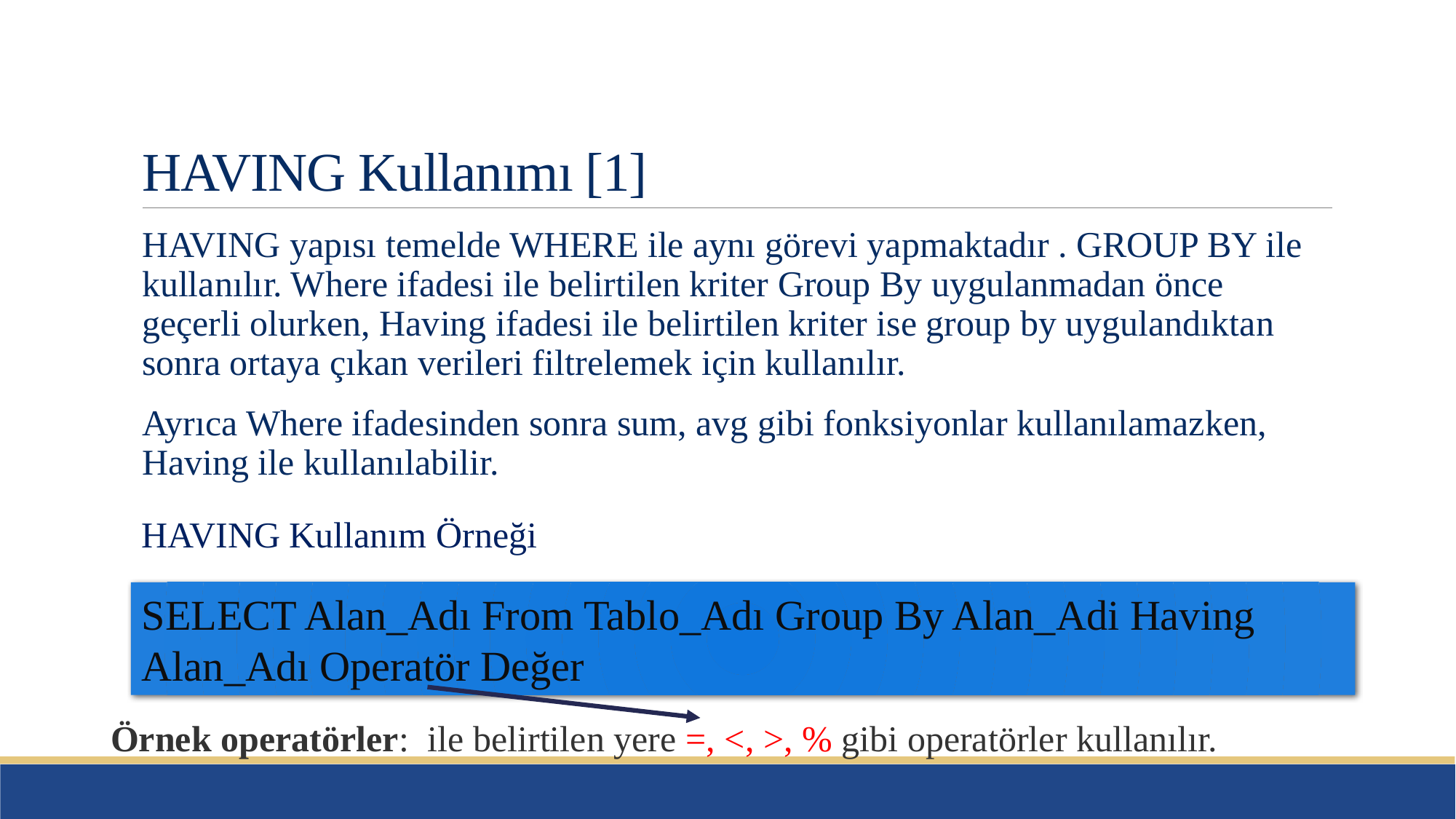

# HAVING Kullanımı [1]
HAVING yapısı temelde WHERE ile aynı görevi yapmaktadır . GROUP BY ile kullanılır. Where ifadesi ile belirtilen kriter Group By uygulanmadan önce geçerli olurken, Having ifadesi ile belirtilen kriter ise group by uygulandıktan sonra ortaya çıkan verileri filtrelemek için kullanılır.
Ayrıca Where ifadesinden sonra sum, avg gibi fonksiyonlar kullanılamazken, Having ile kullanılabilir.
HAVING Kullanım Örneği
SELECT Alan_Adı From Tablo_Adı Group By Alan_Adi Having Alan_Adı Operatör Değer
Örnek operatörler:  ile belirtilen yere =, <, >, % gibi operatörler kullanılır.